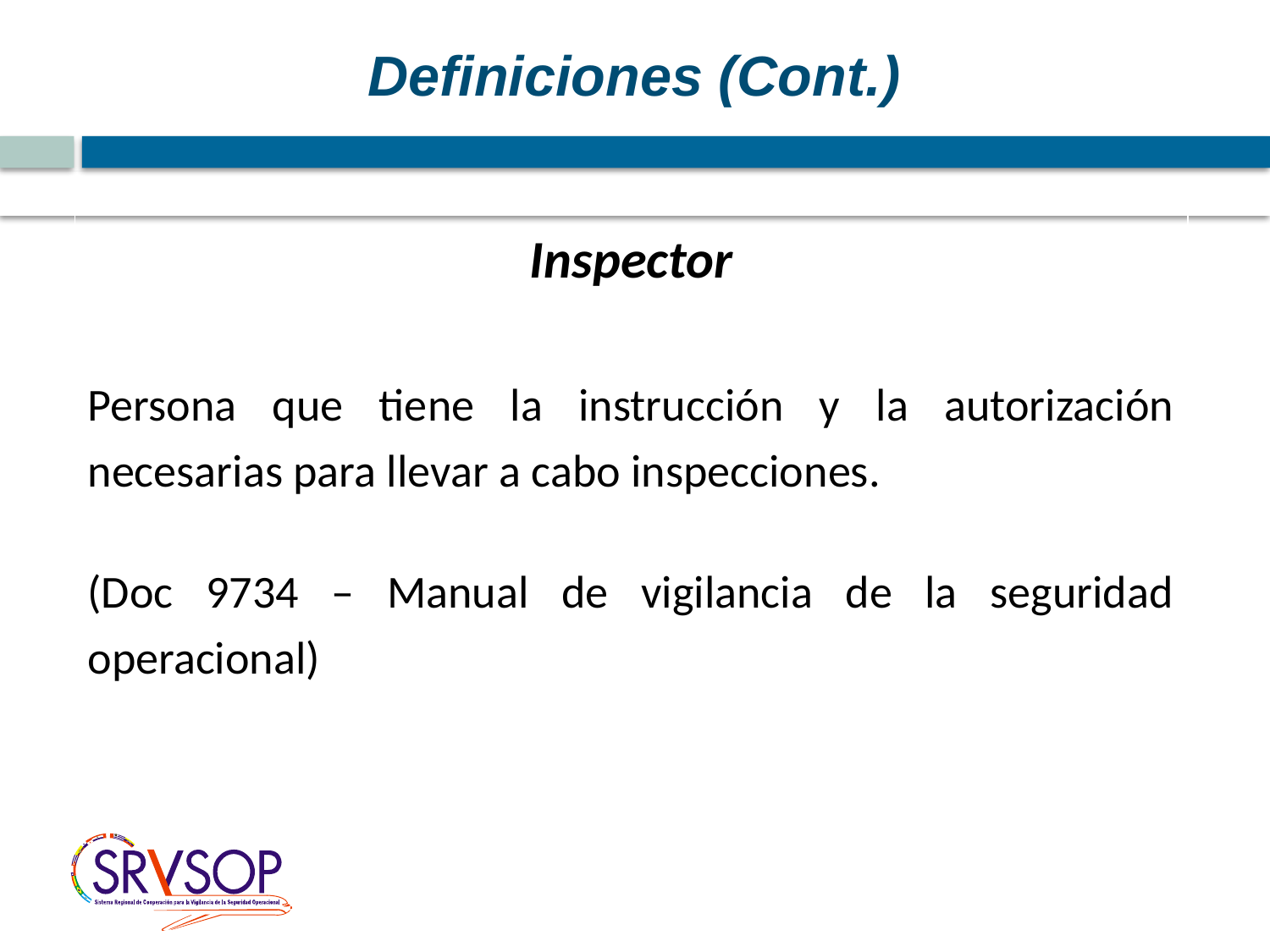

# Definiciones (Cont.)
Inspector

Persona que tiene la instrucción y la autorización necesarias para llevar a cabo inspecciones.

(Doc 9734 – Manual de vigilancia de la seguridad operacional)